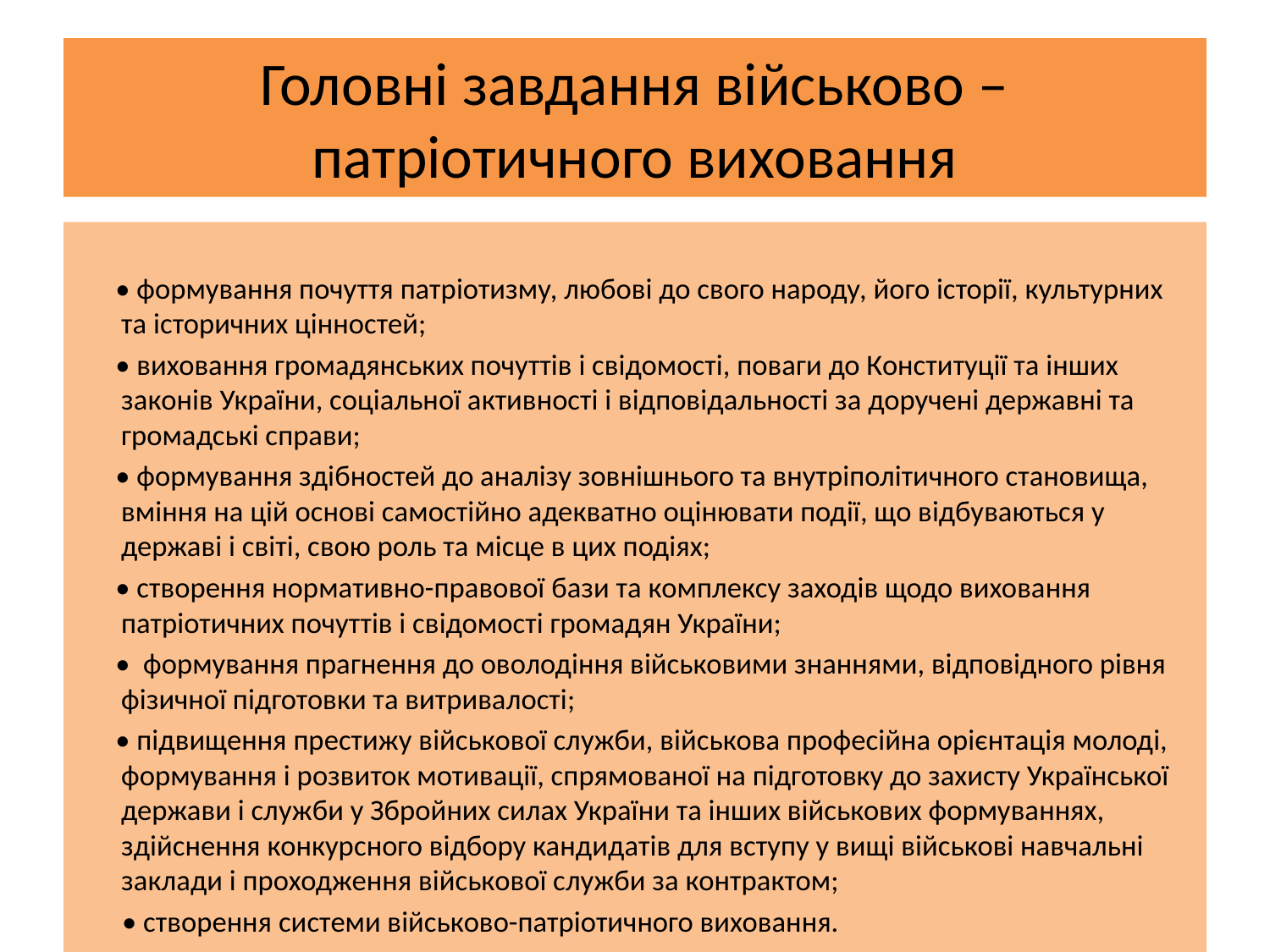

# Головні завдання військово – патріотичного виховання

      • формування почуття патріотизму, любові до свого народу, його історії, культурних та історичних цінностей;
      • виховання громадянських почуттів і свідомості, поваги до Конституції та інших законів України, соціальної активності і відповідальності за доручені державні та громадські справи;
      • формування здібностей до аналізу зовнішнього та внутріполітичного становища, вміння на цій основі самостійно адекватно оцінювати події, що відбуваються у державі і світі, свою роль та місце в цих подіях;
      • створення нормативно-правової бази та комплексу заходів щодо виховання патріотичних почуттів і свідомості громадян України;
      •  формування прагнення до оволодіння військовими знаннями, відповідного рівня фізичної підготовки та витривалості;
      • підвищення престижу військової служби, військова професійна орієнтація молоді, формування і розвиток мотивації, спрямованої на підготовку до захисту Української держави і служби у Збройних силах України та інших військових формуваннях, здійснення конкурсного відбору кандидатів для вступу у вищі військові навчальні заклади і проходження військової служби за контрактом;
       • створення системи військово-патріотичного виховання.